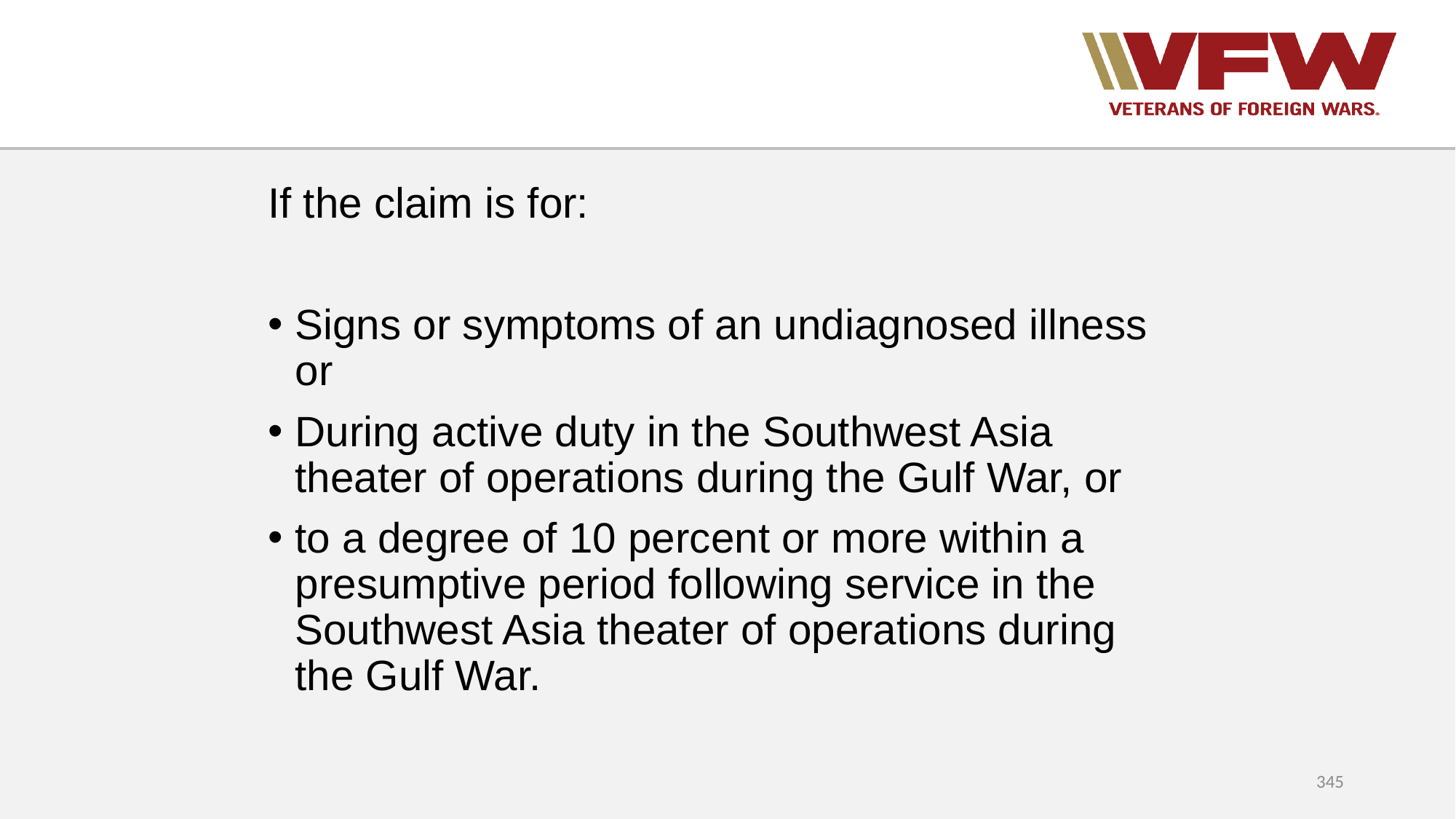

If the claim is for:

Signs or symptoms of an undiagnosed illness or
During active duty in the Southwest Asia theater of operations during the Gulf War, or
to a degree of 10 percent or more within a presumptive period following service in the Southwest Asia theater of operations during the Gulf War.
345